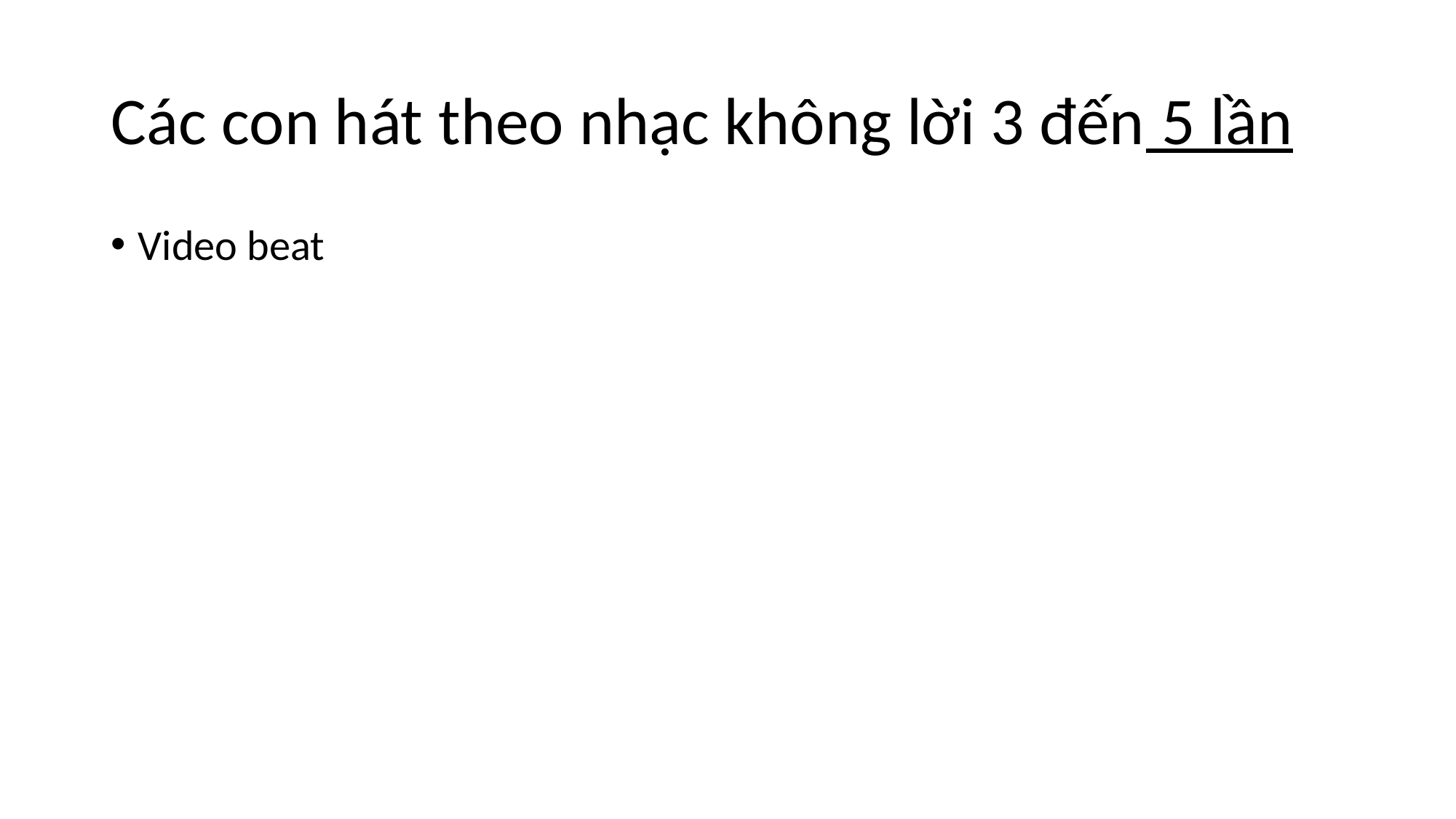

# Các con hát theo nhạc không lời 3 đến 5 lần
Video beat